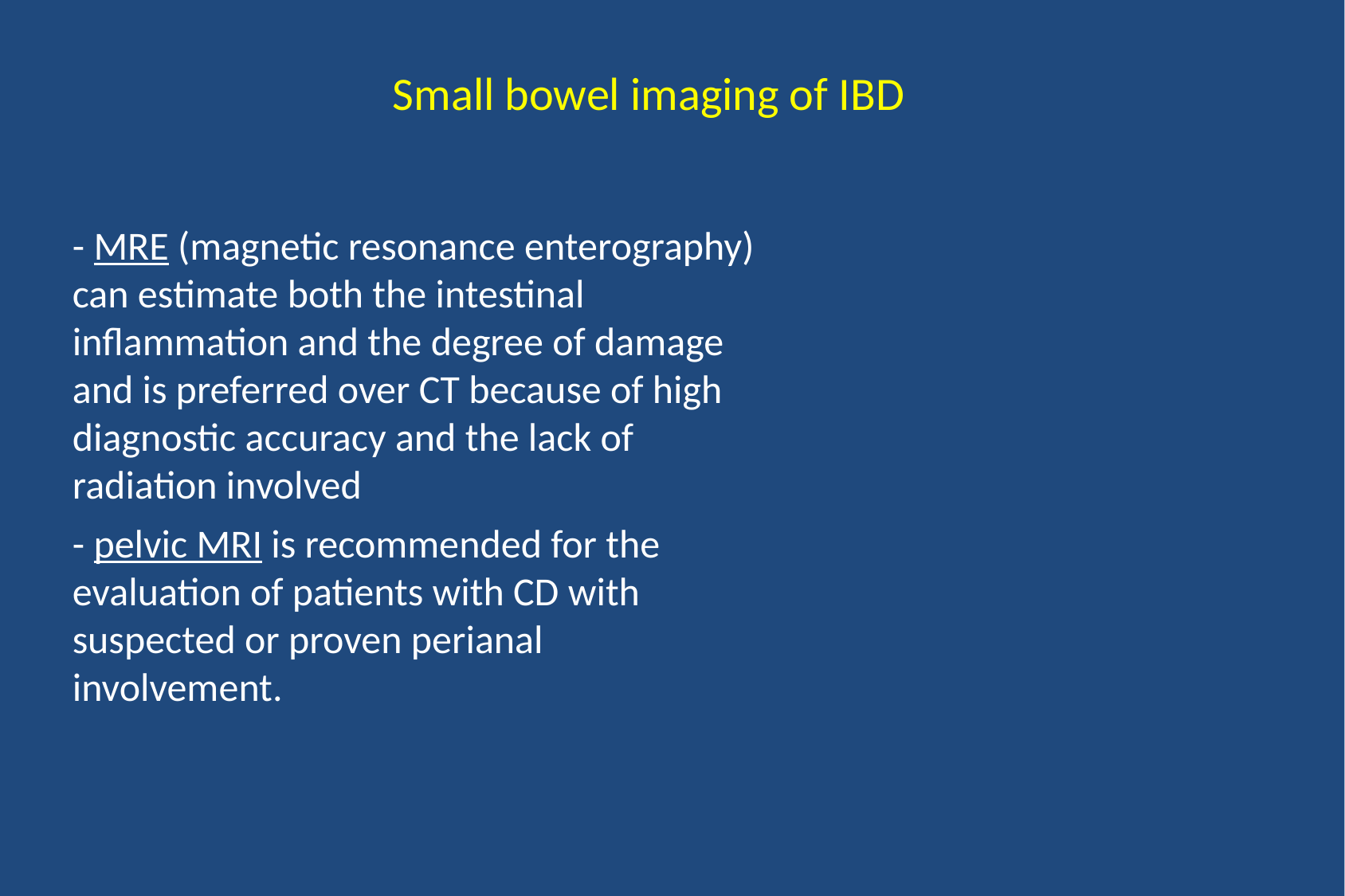

# Small bowel imaging of IBD

- MRE (magnetic resonance enterography) can estimate both the intestinal inflammation and the degree of damage and is preferred over CT because of high diagnostic accuracy and the lack of radiation involved
- pelvic MRI is recommended for the evaluation of patients with CD with suspected or proven perianal involvement.